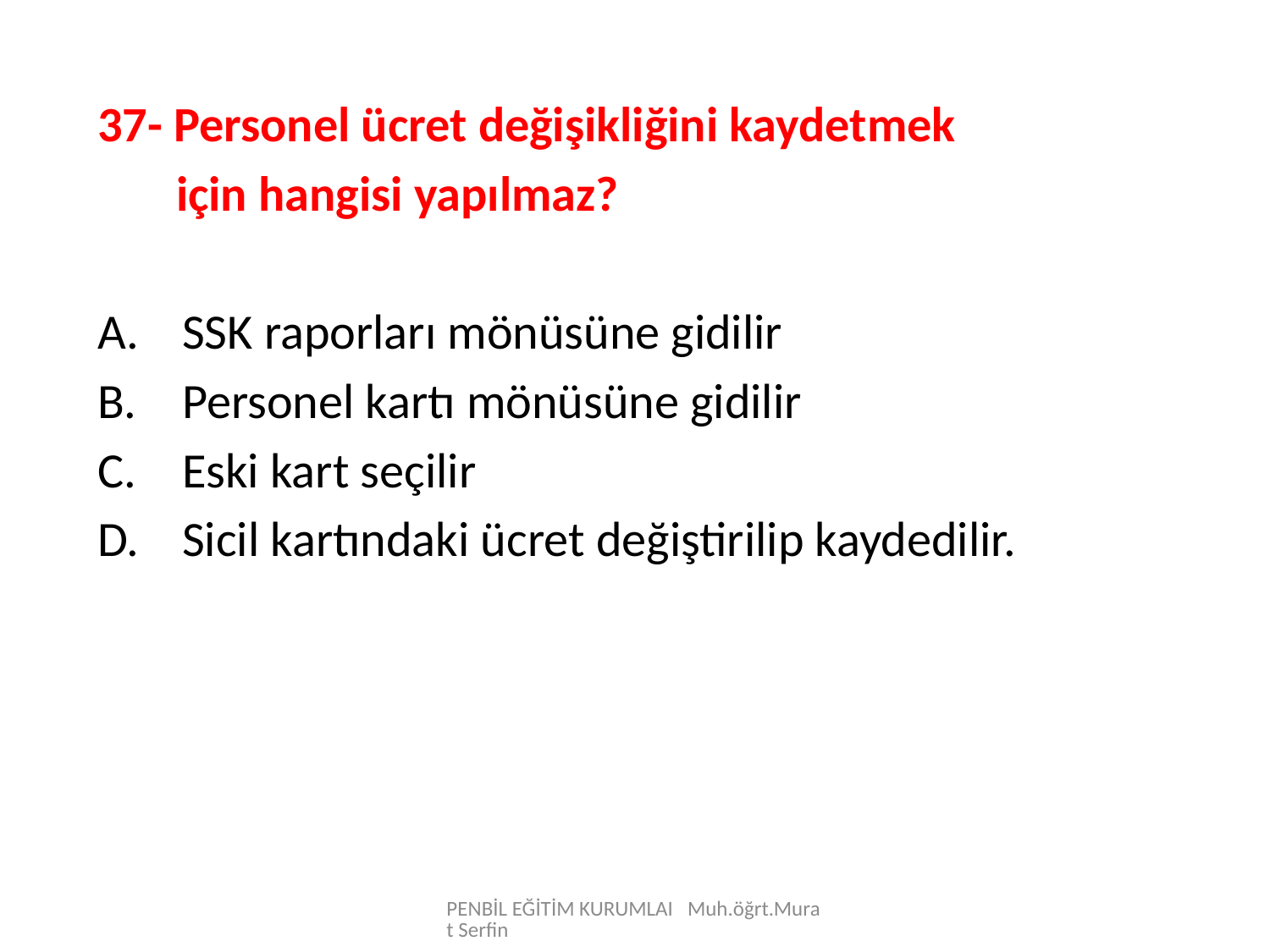

37- Personel ücret değişikliğini kaydetmek
       için hangisi yapılmaz?

SSK raporları mönüsüne gidilir
Personel kartı mönüsüne gidilir
Eski kart seçilir
Sicil kartındaki ücret değiştirilip kaydedilir.
PENBİL EĞİTİM KURUMLAI   Muh.öğrt.Murat Serfin